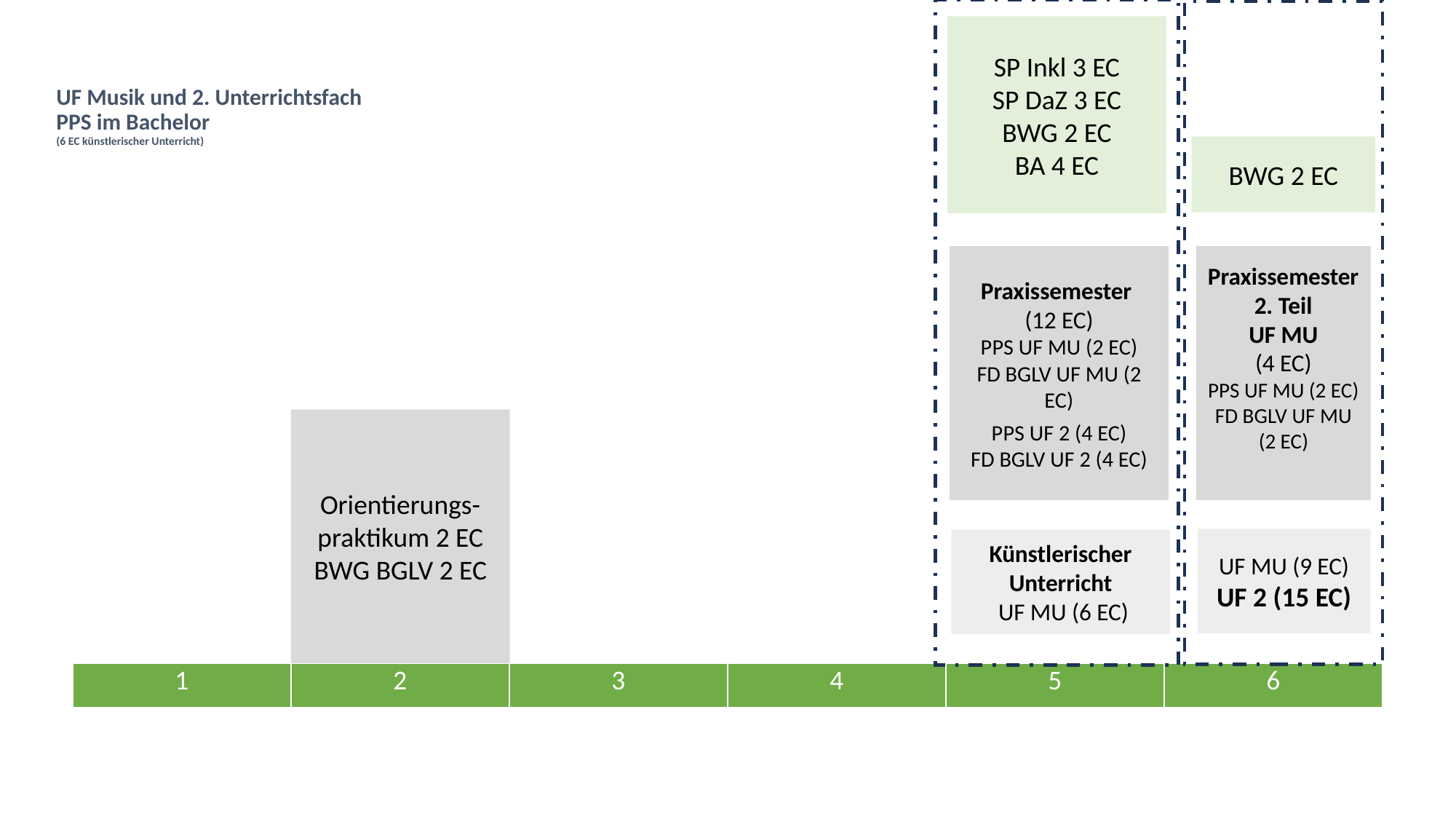

SP Inkl 3 EC
SP DaZ 3 EC
BWG 2 EC
BA 4 EC
# UF Musik und 2. Unterrichtsfach PPS im Bachelor (6 EC künstlerischer Unterricht)
BWG 2 EC

Praxissemester
(12 EC)
PPS UF MU (2 EC)
FD BGLV UF MU (2 EC)
PPS UF 2 (4 EC)
FD BGLV UF 2 (4 EC)

Praxissemester 2. Teil
UF MU
(4 EC)
PPS UF MU (2 EC)
FD BGLV UF MU (2 EC)

Orientierungs-praktikum 2 EC
BWG BGLV 2 EC
UF MU (9 EC)
UF 2 (15 EC)

Künstlerischer Unterricht
 UF MU (6 EC)

| 1 | 2 | 3 | 4 | 5 | 6 |
| --- | --- | --- | --- | --- | --- |
Informationen mit Stand vom 10.12.2025 auf Basis des Curriculum-Entwurfs - vorbehaltlich allfälliger Änderungen!